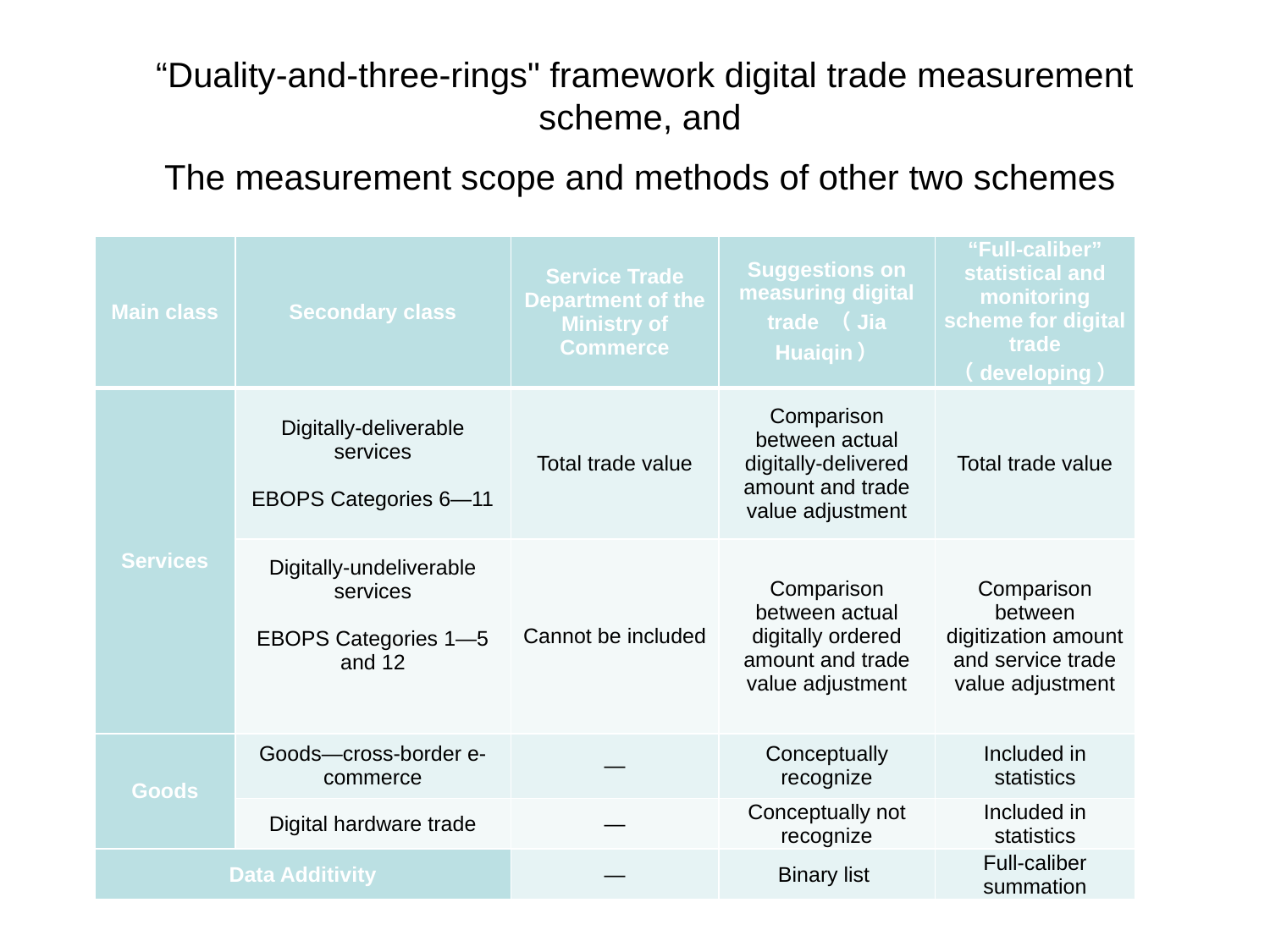

“Duality-and-three-rings" framework digital trade measurement scheme, and
The measurement scope and methods of other two schemes
| Main class | Secondary class | Service Trade Department of the Ministry of Commerce | Suggestions on measuring digital trade （Jia Huaiqin） | “Full-caliber” statistical and monitoring scheme for digital trade （developing） |
| --- | --- | --- | --- | --- |
| Services | Digitally-deliverable services EBOPS Categories 6—11 | Total trade value | Comparison between actual digitally-delivered amount and trade value adjustment | Total trade value |
|  | Digitally-undeliverable services EBOPS Categories 1—5 and 12 | Cannot be included | Comparison between actual digitally ordered amount and trade value adjustment | Comparison between digitization amount and service trade value adjustment |
| Goods | Goods—cross-border e-commerce | — | Conceptually recognize | Included in statistics |
|  | Digital hardware trade | — | Conceptually not recognize | Included in statistics |
| Data Additivity |  | — | Binary list | Full-caliber summation |
35